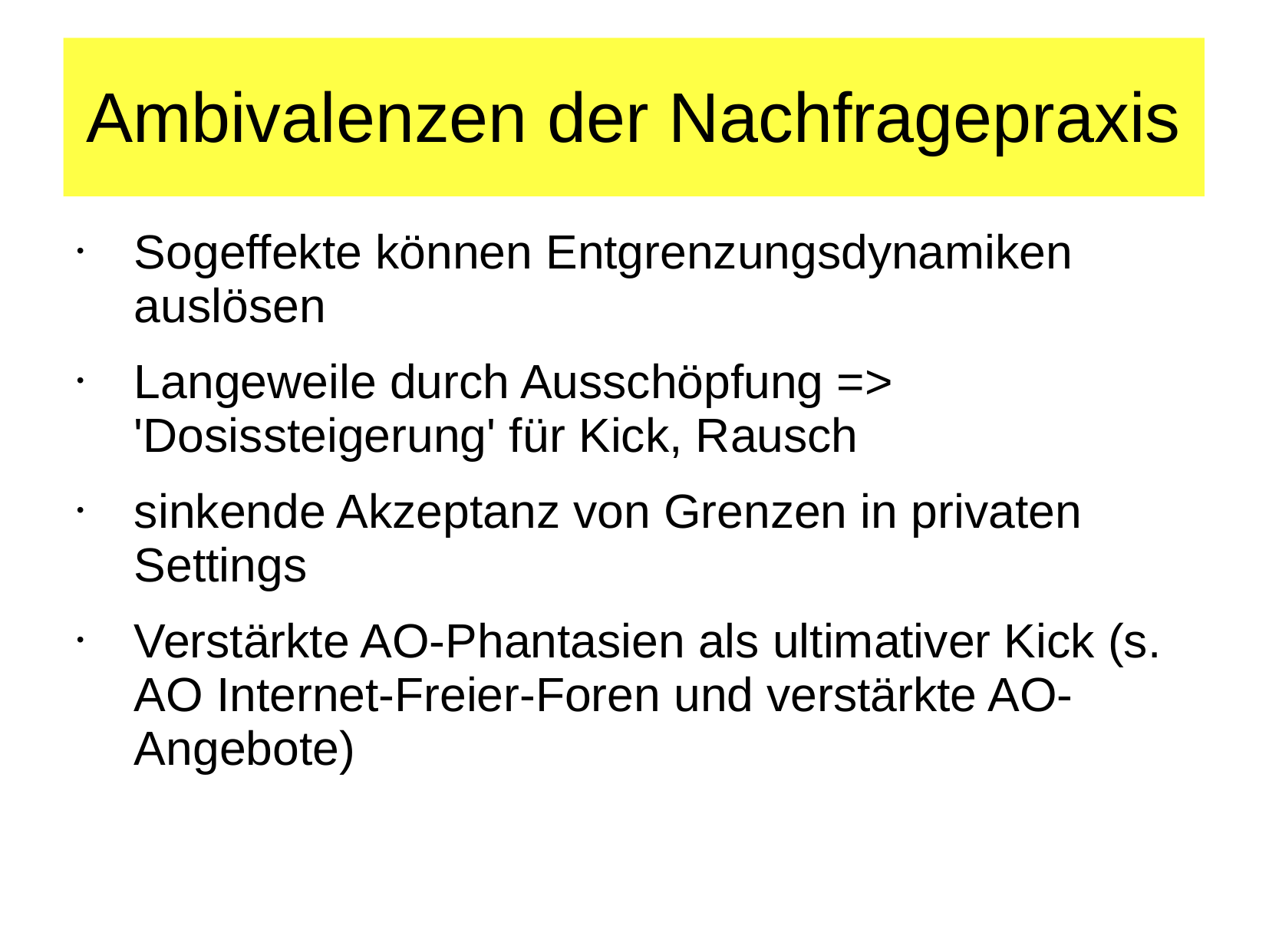

# Ambivalenzen der Nachfragepraxis
Sogeffekte können Entgrenzungsdynamiken auslösen
Langeweile durch Ausschöpfung => 'Dosissteigerung' für Kick, Rausch
sinkende Akzeptanz von Grenzen in privaten Settings
Verstärkte AO-Phantasien als ultimativer Kick (s. AO Internet-Freier-Foren und verstärkte AO-Angebote)